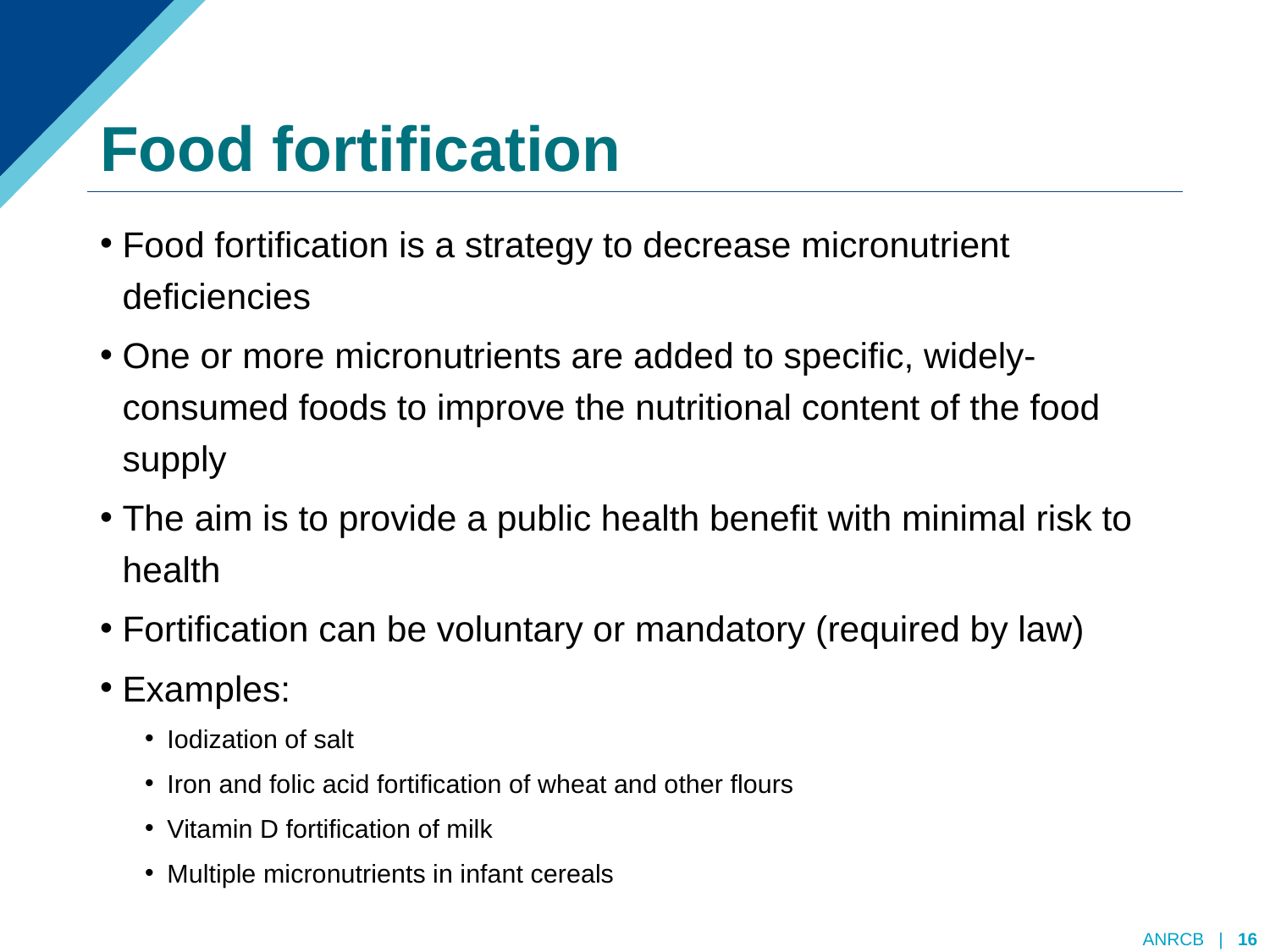

# Food fortification
Food fortification is a strategy to decrease micronutrient deficiencies
One or more micronutrients are added to specific, widely-consumed foods to improve the nutritional content of the food supply
The aim is to provide a public health benefit with minimal risk to health
Fortification can be voluntary or mandatory (required by law)
Examples:
Iodization of salt
Iron and folic acid fortification of wheat and other flours
Vitamin D fortification of milk
Multiple micronutrients in infant cereals

ANRCB   |   16